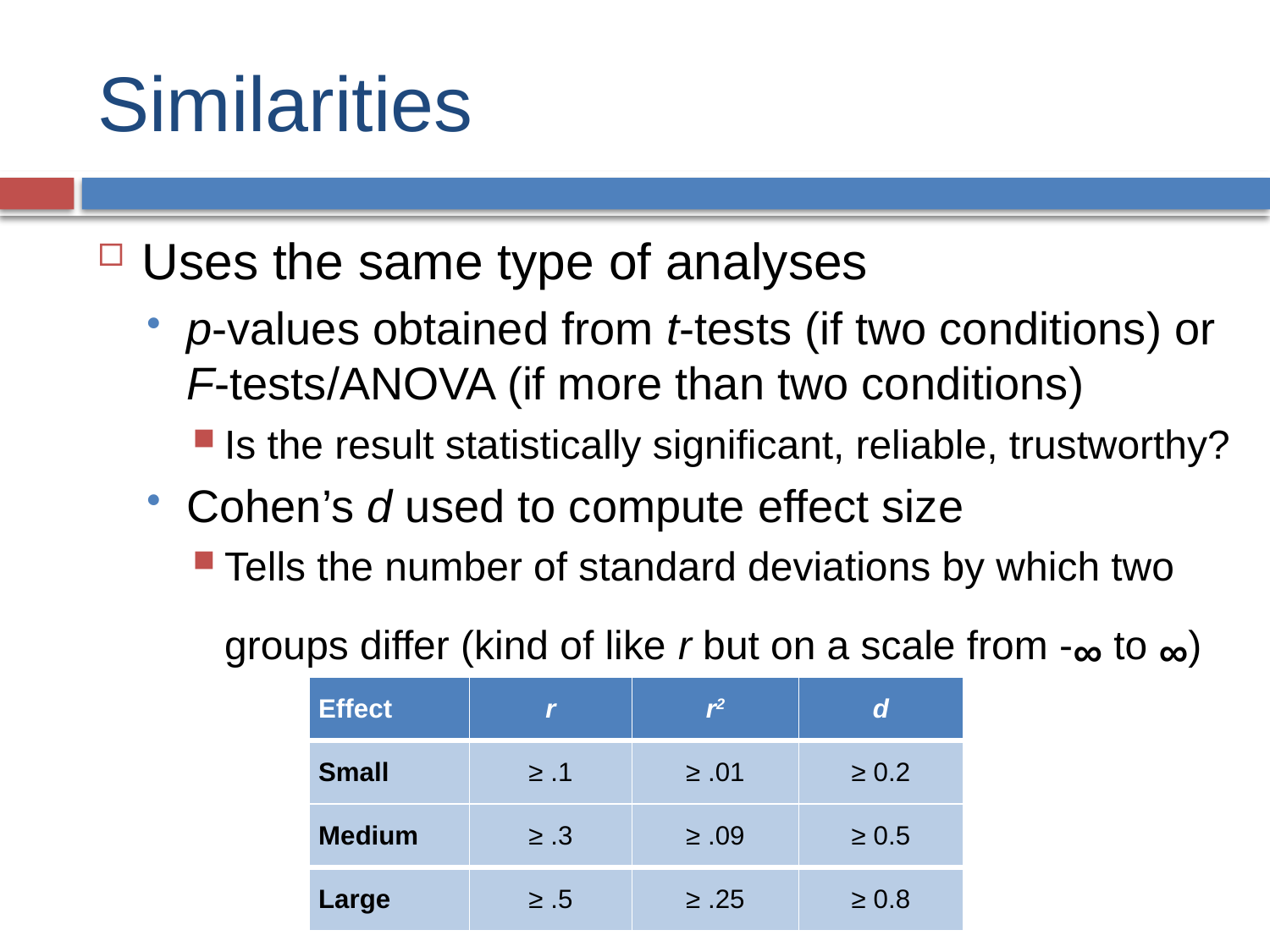

# Similarities
Uses the same type of analyses
p-values obtained from t-tests (if two conditions) or
F-tests/ANOVA (if more than two conditions)
Is the result statistically significant, reliable, trustworthy?
Cohen’s d used to compute effect size
Tells the number of standard deviations by which two groups differ (kind of like r but on a scale from -∞ to ∞)

| Effect | r | r2 | d |
| --- | --- | --- | --- |
| Small | ≥ .1 | ≥ .01 | ≥ 0.2 |
| Medium | ≥ .3 | ≥ .09 | ≥ 0.5 |
| Large | ≥ .5 | ≥ .25 | ≥ 0.8 |